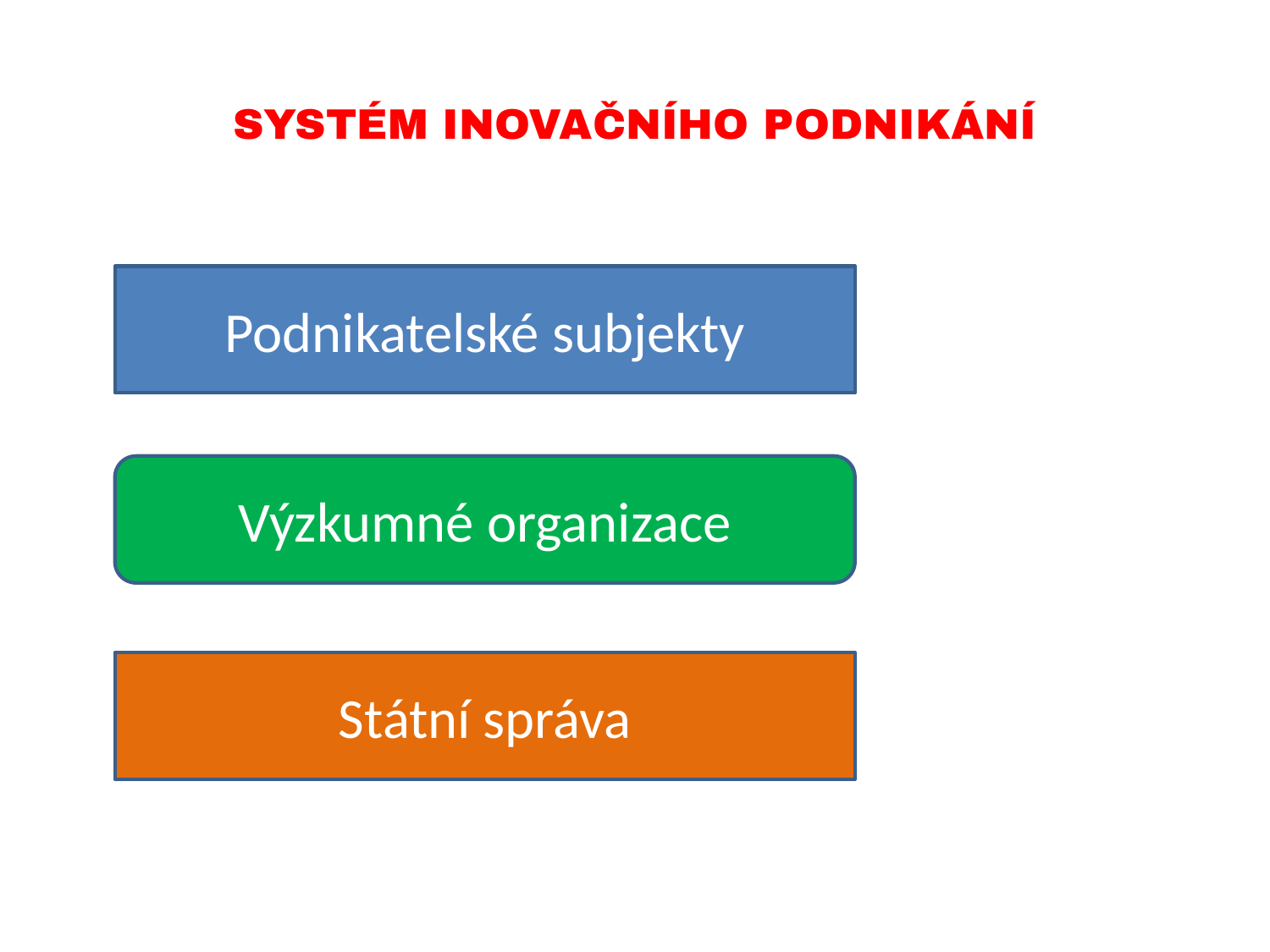

# SYSTÉM INOVAČNÍHO PODNIKÁNÍ

Podnikatelské subjekty
Výzkumné organizace
Státní správa